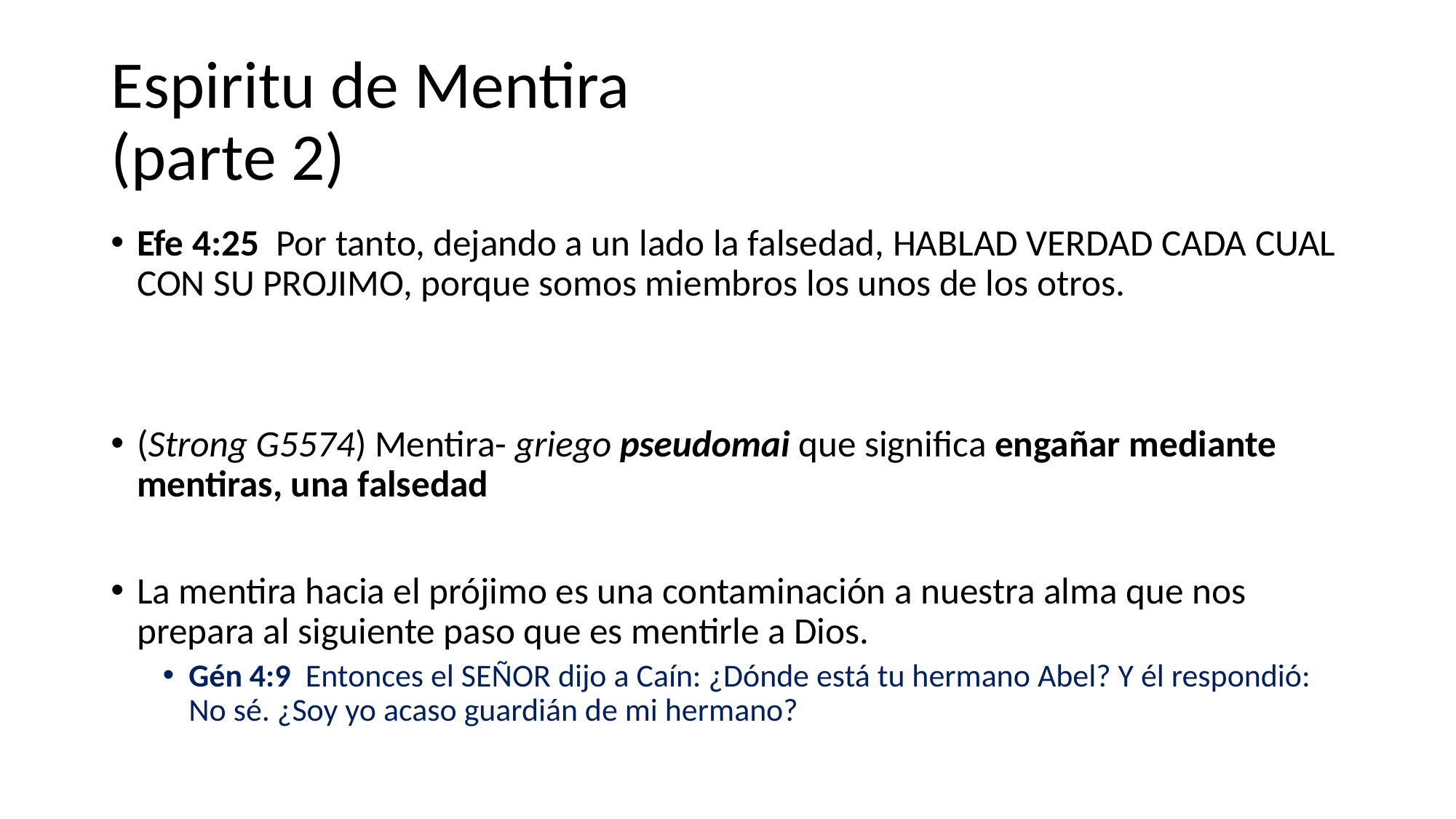

# Espiritu de Mentira (parte 2)
Efe 4:25  Por tanto, dejando a un lado la falsedad, HABLAD VERDAD CADA CUAL CON SU PROJIMO, porque somos miembros los unos de los otros.

(Strong G5574) Mentira- griego pseudomai que significa engañar mediante mentiras, una falsedad

La mentira hacia el prójimo es una contaminación a nuestra alma que nos prepara al siguiente paso que es mentirle a Dios.
Gén 4:9  Entonces el SEÑOR dijo a Caín: ¿Dónde está tu hermano Abel? Y él respondió: No sé. ¿Soy yo acaso guardián de mi hermano?